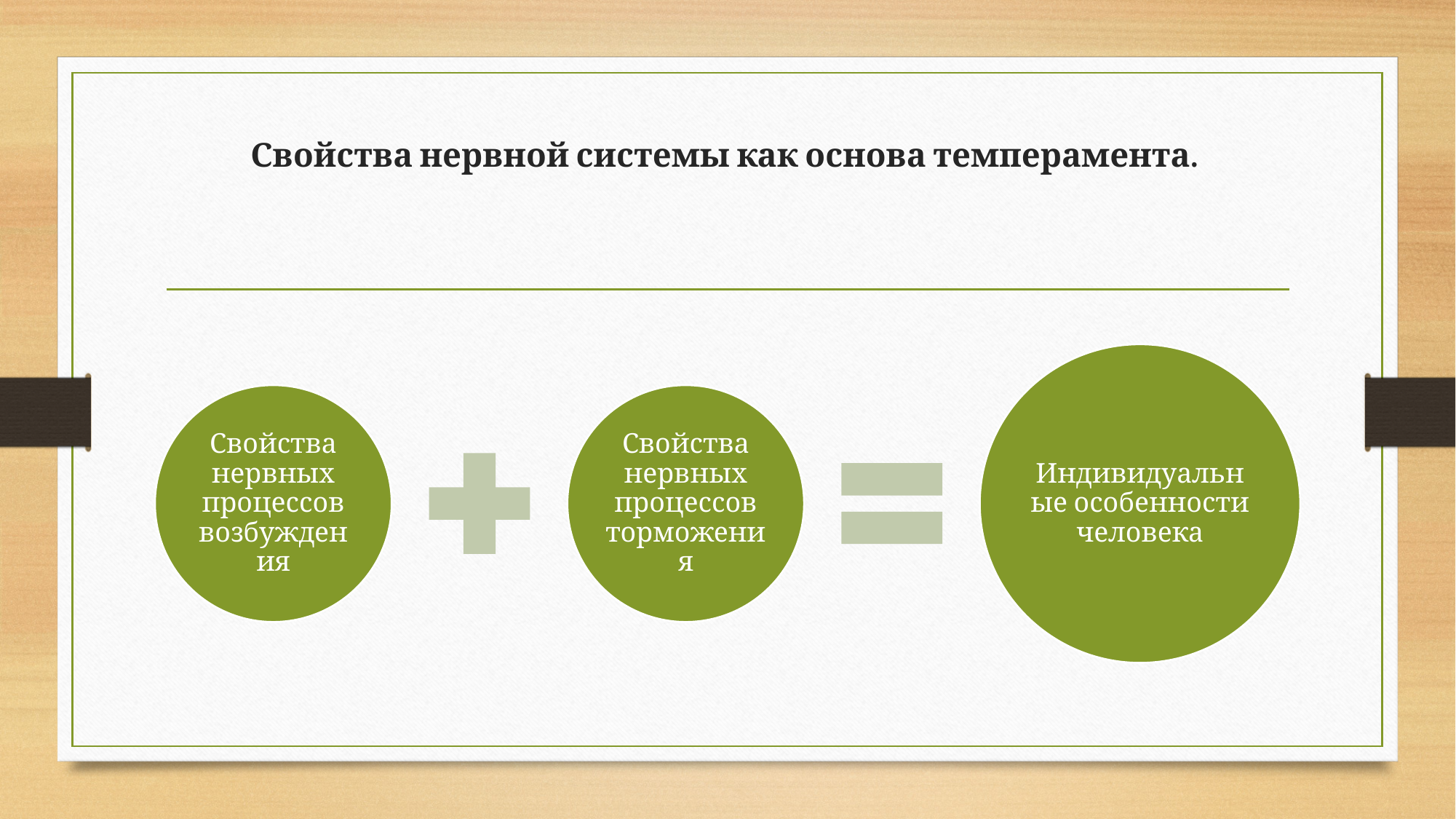

# Свойства нервной системы как основа темперамента.
Свойства нервных процессов возбуждения

Свойства нервных процессов торможения

Индивидуальные особенности человека